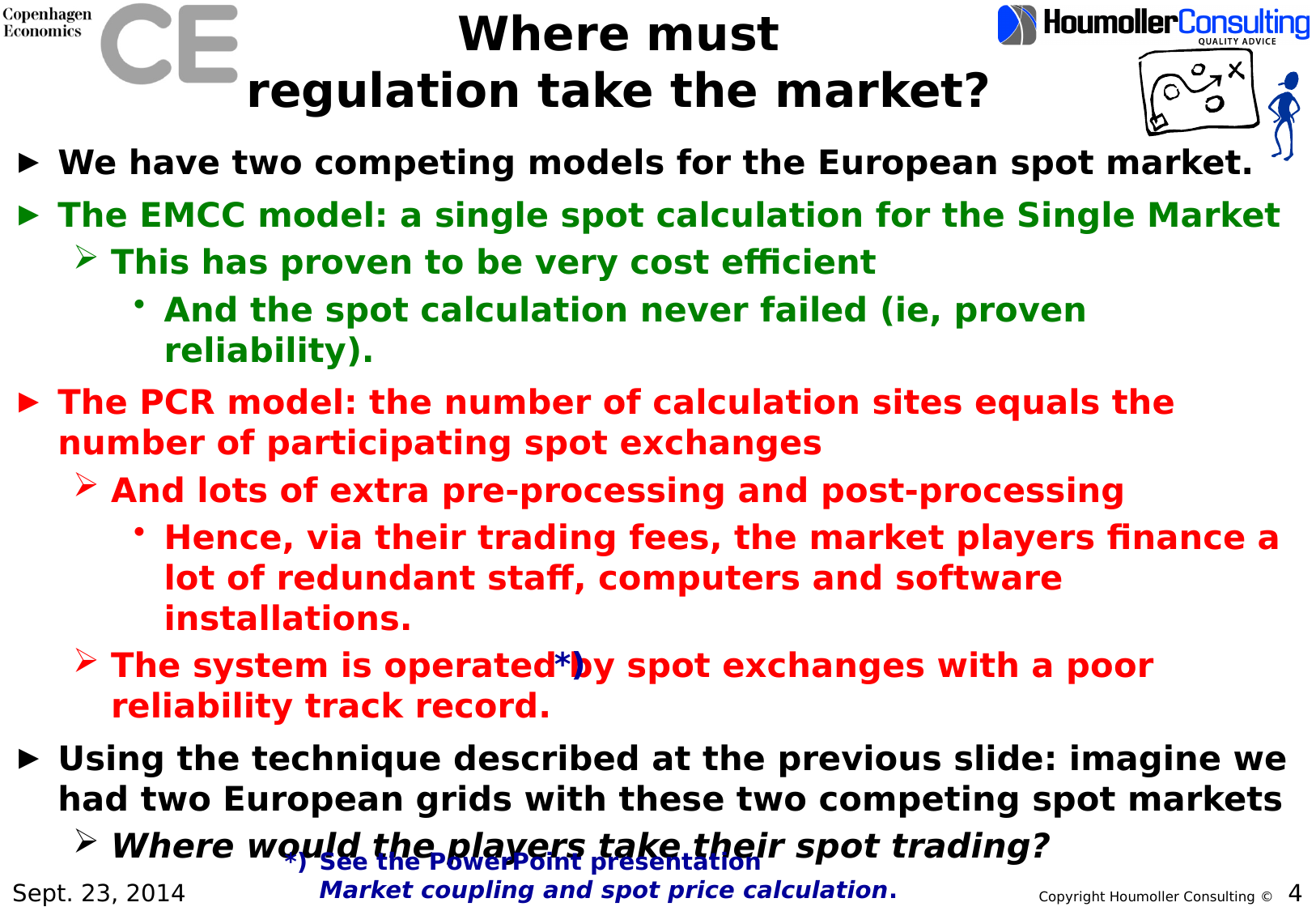

# Where must regulation take the market?

We have two competing models for the European spot market.
The EMCC model: a single spot calculation for the Single Market
This has proven to be very cost efficient
And the spot calculation never failed (ie, proven reliability).
The PCR model: the number of calculation sites equals the number of participating spot exchanges
And lots of extra pre-processing and post-processing
Hence, via their trading fees, the market players finance a lot of redundant staff, computers and software installations.
The system is operated by spot exchanges with a poor reliability track record.
Using the technique described at the previous slide: imagine we had two European grids with these two competing spot markets
Where would the players take their spot trading?
*)
*)	See the PowerPoint presentation
	Market coupling and spot price calculation.
Sept. 23, 2014
4